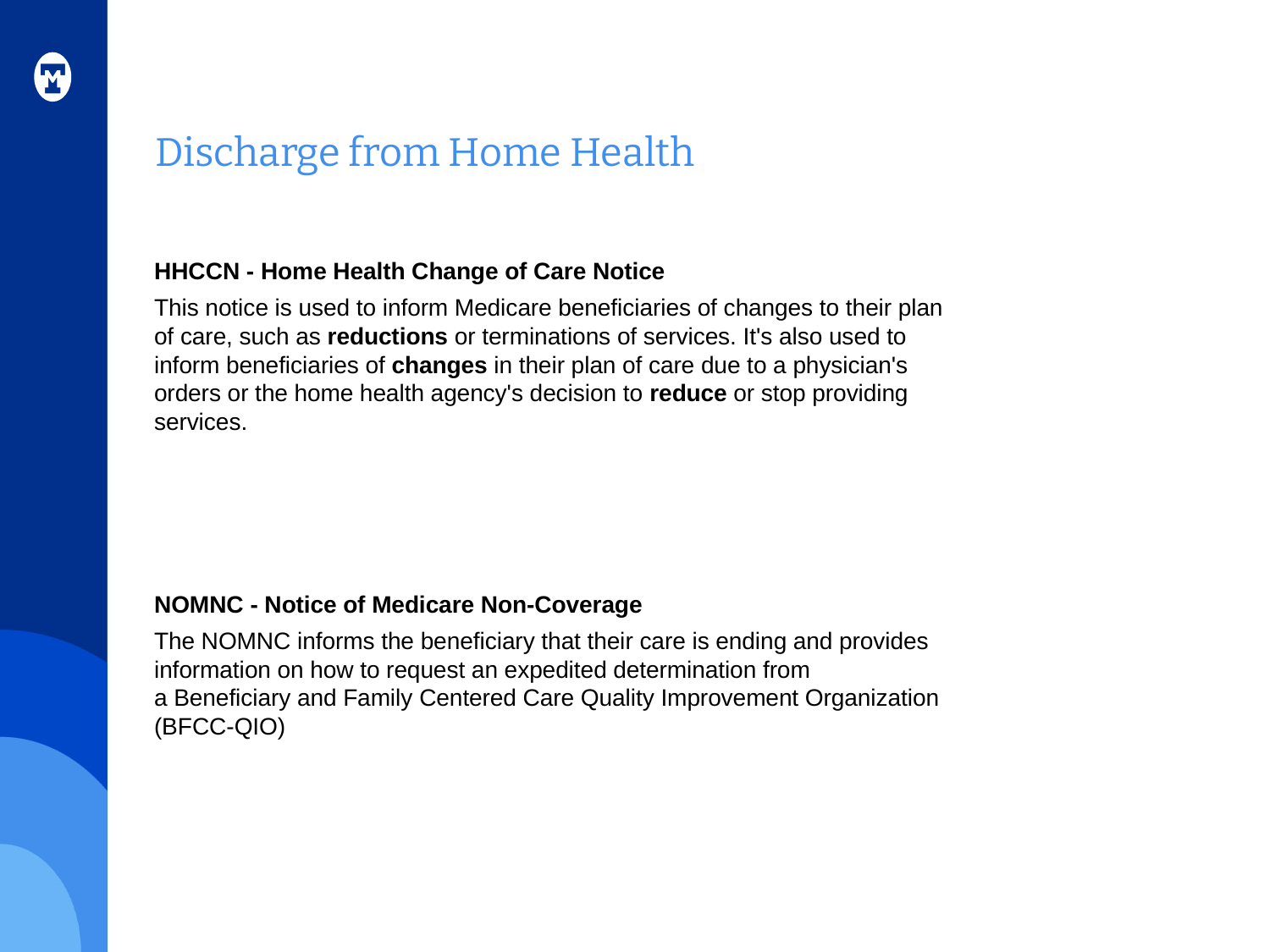

# Discharge from Home Health

HHCCN - Home Health Change of Care Notice
This notice is used to inform Medicare beneficiaries of changes to their plan of care, such as reductions or terminations of services. It's also used to inform beneficiaries of changes in their plan of care due to a physician's orders or the home health agency's decision to reduce or stop providing services.

NOMNC - Notice of Medicare Non-Coverage
The NOMNC informs the beneficiary that their care is ending and provides information on how to request an expedited determination from a Beneficiary and Family Centered Care Quality Improvement Organization (BFCC-QIO)